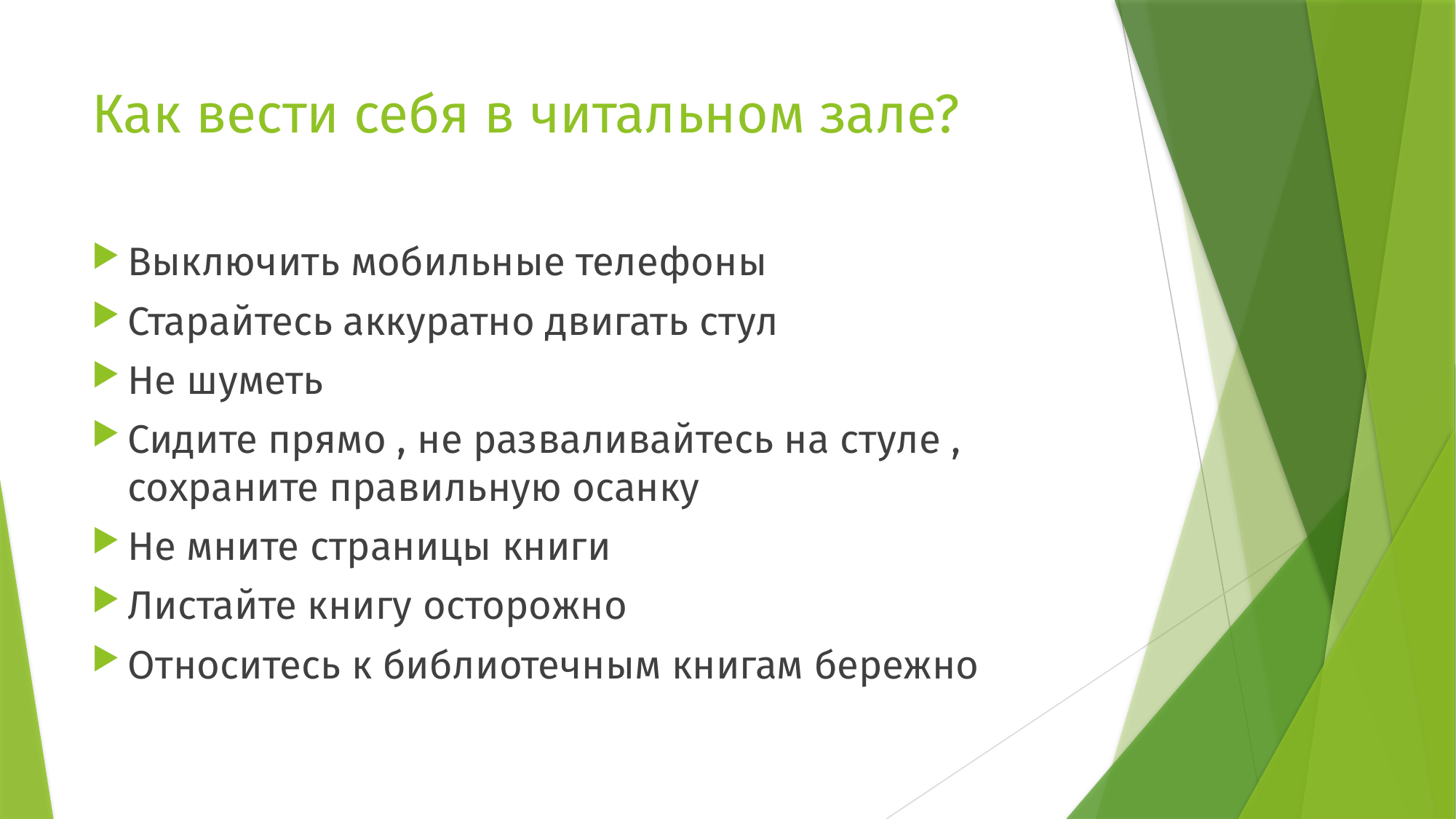

# Как вести себя в читальном зале?
Выключить мобильные телефоны
Старайтесь аккуратно двигать стул
Не шуметь
Сидите прямо , не разваливайтесь на стуле , сохраните правильную осанку
Не мните страницы книги
Листайте книгу осторожно
Относитесь к библиотечным книгам бережно